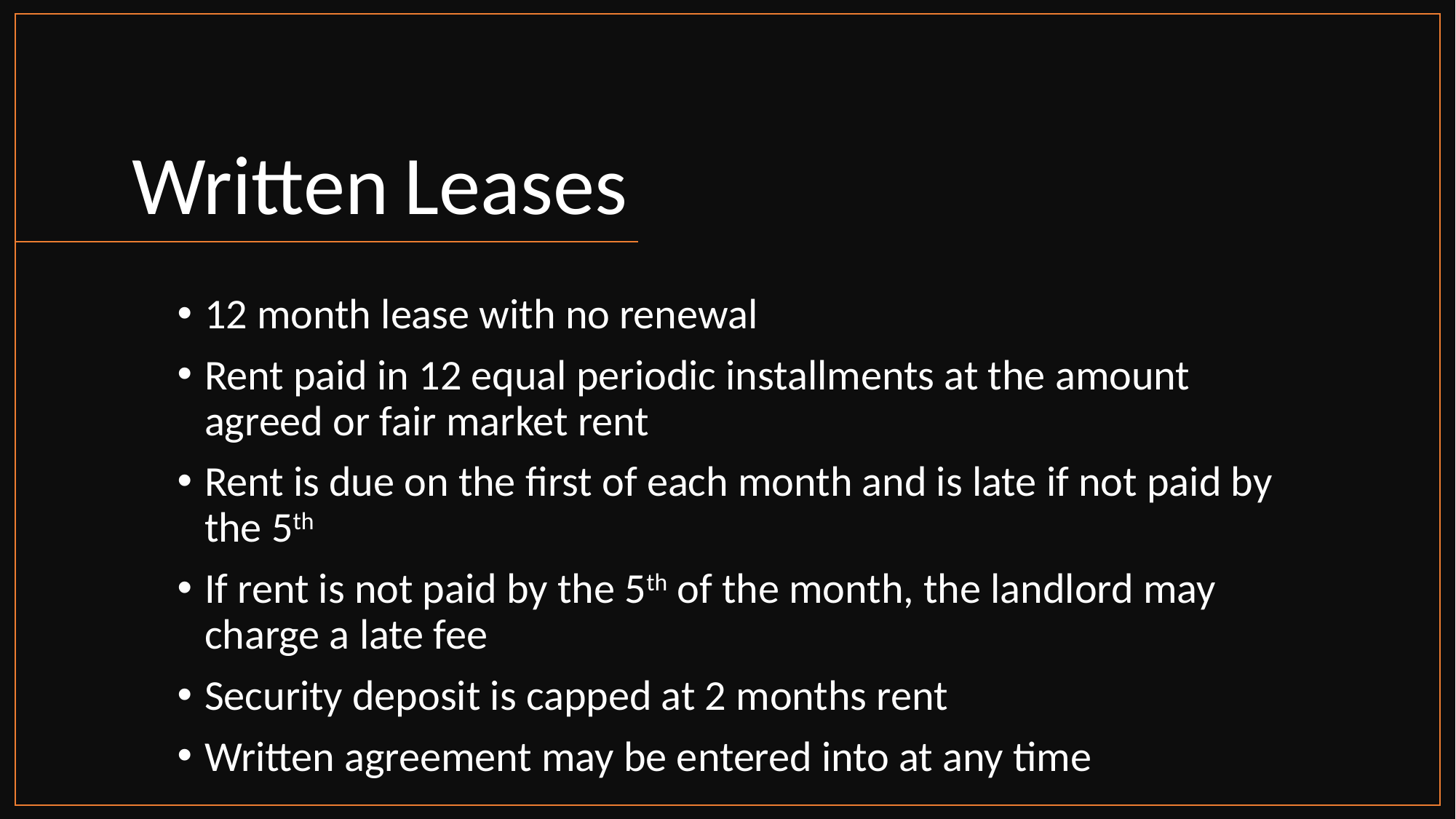

# Written Leases
12 month lease with no renewal
Rent paid in 12 equal periodic installments at the amount agreed or fair market rent
Rent is due on the first of each month and is late if not paid by the 5th
If rent is not paid by the 5th of the month, the landlord may charge a late fee
Security deposit is capped at 2 months rent
Written agreement may be entered into at any time